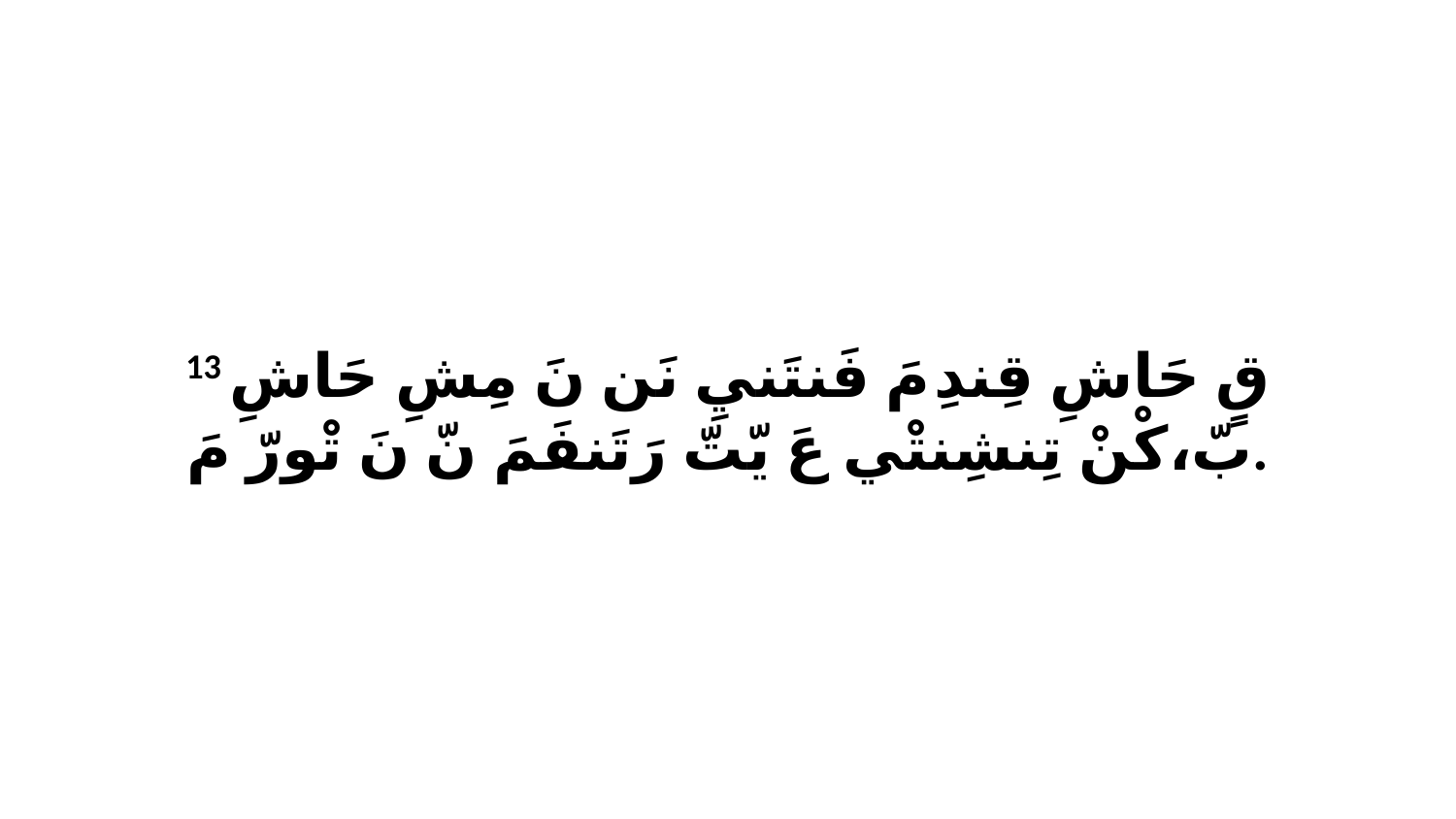

13 قٍ حَاشِ قِندِ مَ فَنتَنيِ نَن نَ مِشِ حَاشِ بّ،كْنْ تِنشِنتْي عَ يّتّ رَتَنفَمَ نّ نَ تْورّ مَ.